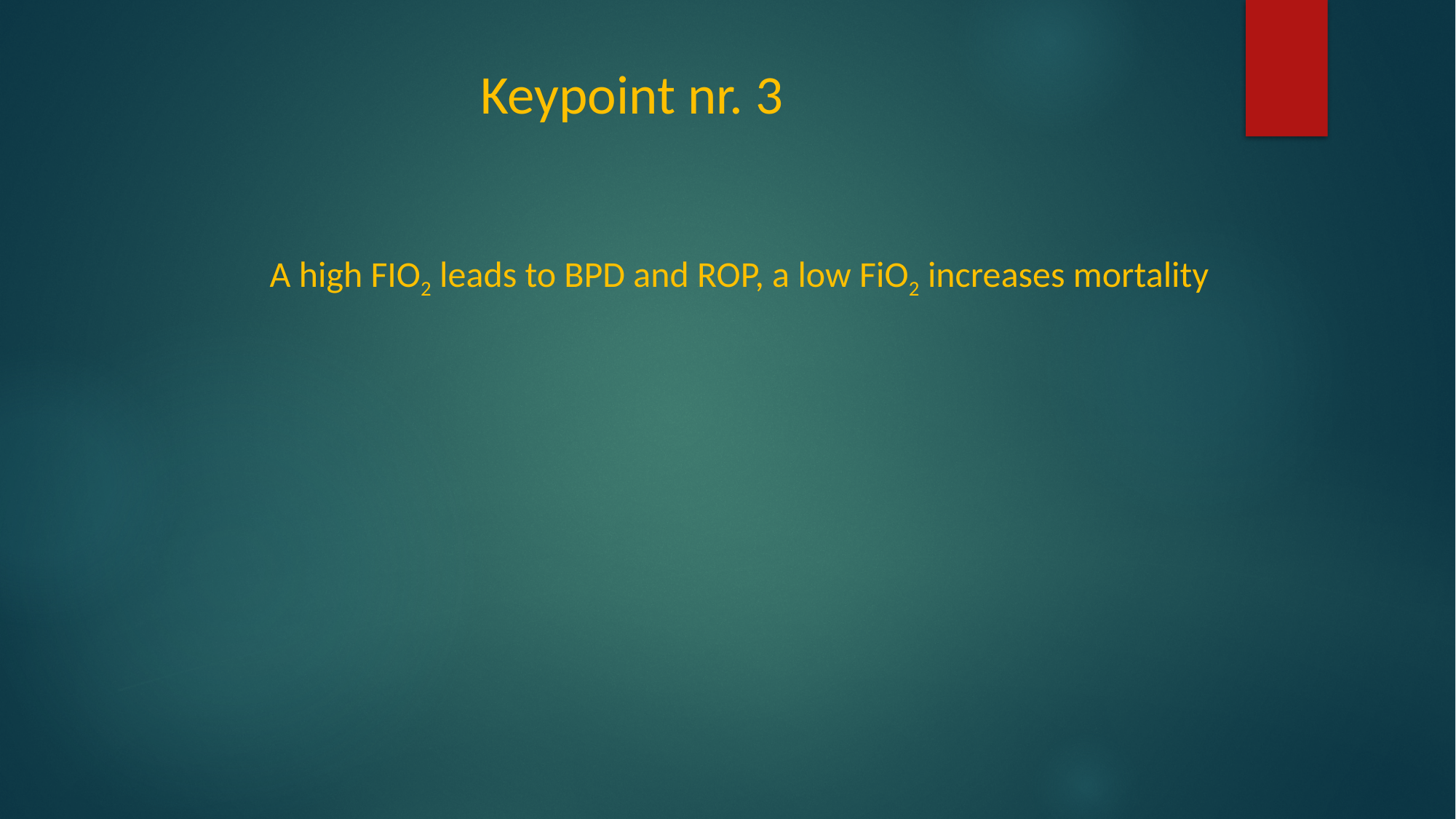

# Keypoint nr. 3
A high FIO2 leads to BPD and ROP, a low FiO2 increases mortality